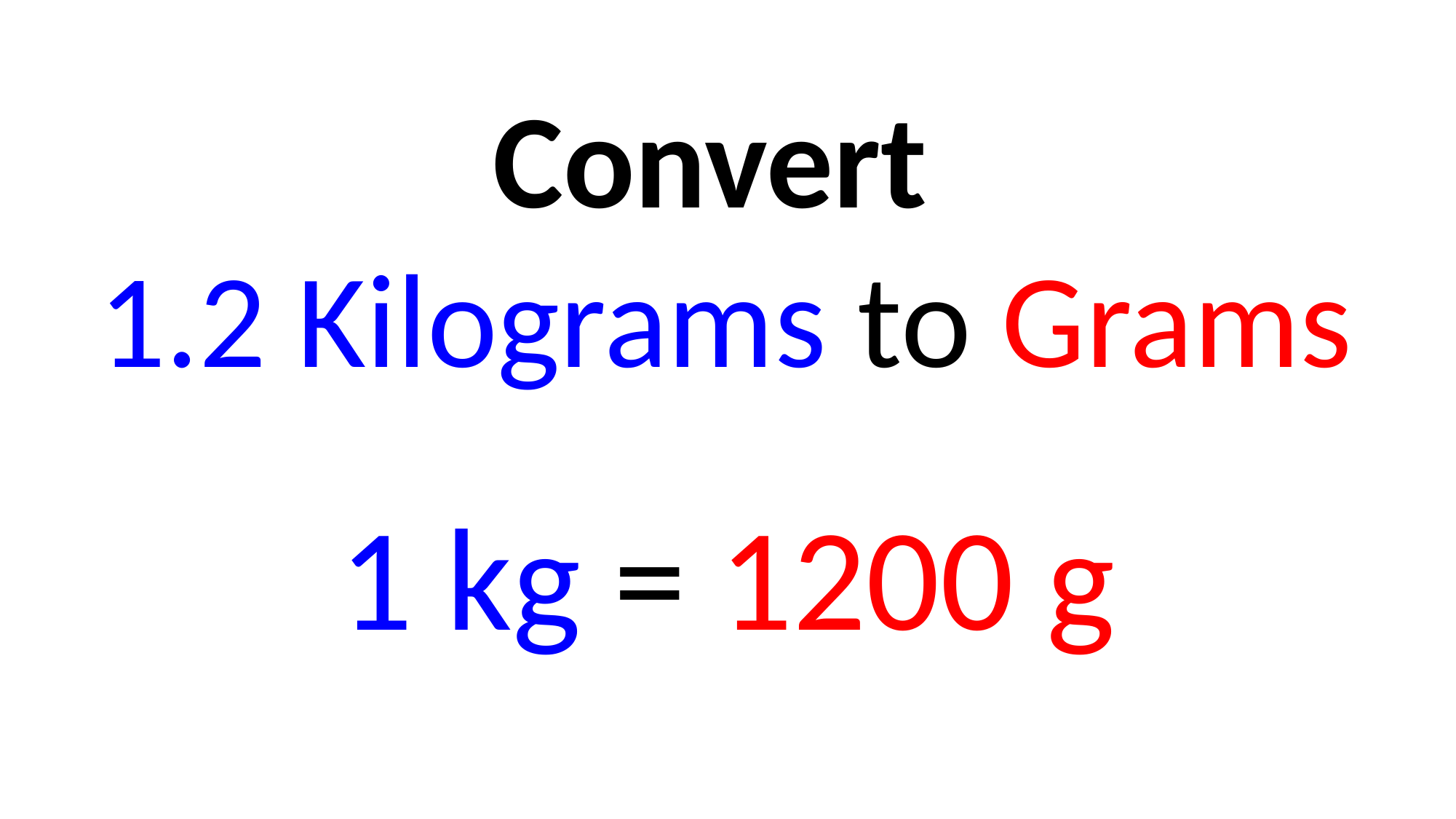

Convert
1.2 Kilograms to Grams
1 kg = 1200 g